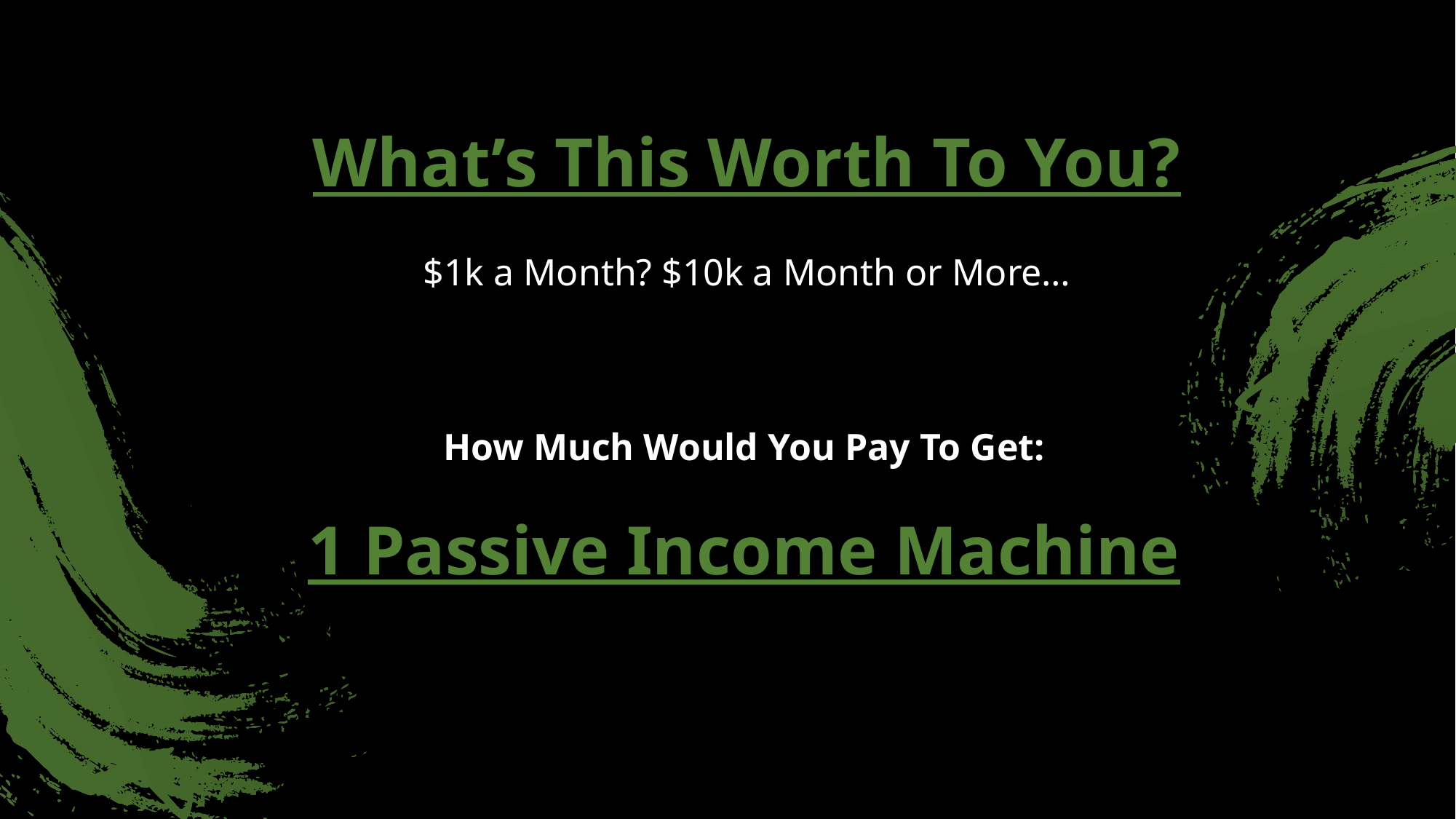

What’s This Worth To You?

$1k a Month? $10k a Month or More…

How Much Would You Pay To Get:
1 Passive Income Machine